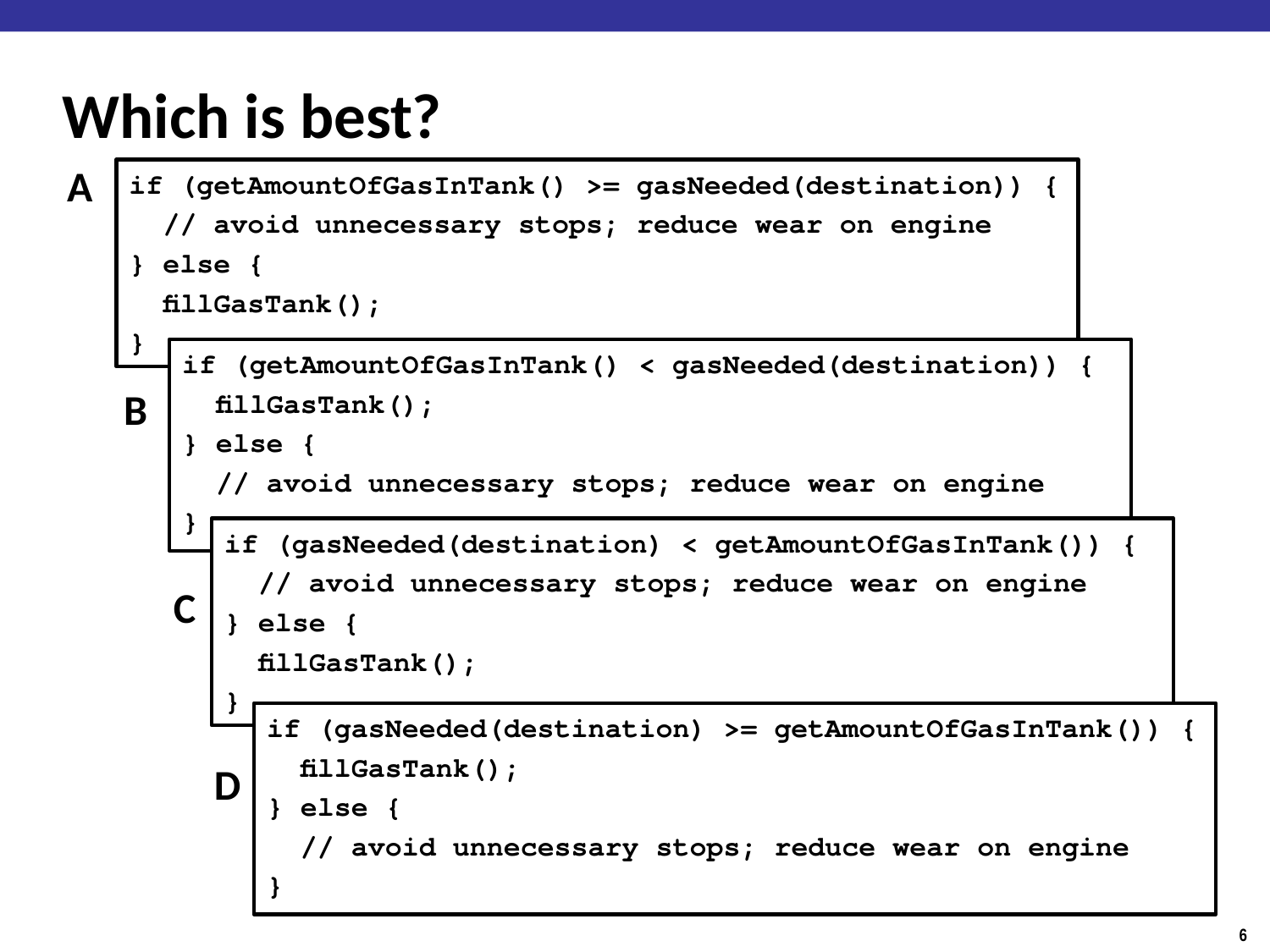

# Which is best?
A
if (getAmountOfGasInTank() >= gasNeeded(destination)) {
  // avoid unnecessary stops; reduce wear on engine
} else {
  fillGasTank();
}
if (getAmountOfGasInTank() < gasNeeded(destination)) {
  fillGasTank();
} else {
  // avoid unnecessary stops; reduce wear on engine
}
B
if (gasNeeded(destination) < getAmountOfGasInTank()) {
  // avoid unnecessary stops; reduce wear on engine
} else {
  fillGasTank();
}
C
if (gasNeeded(destination) >= getAmountOfGasInTank()) {
  fillGasTank();
} else {
  // avoid unnecessary stops; reduce wear on engine
}
D